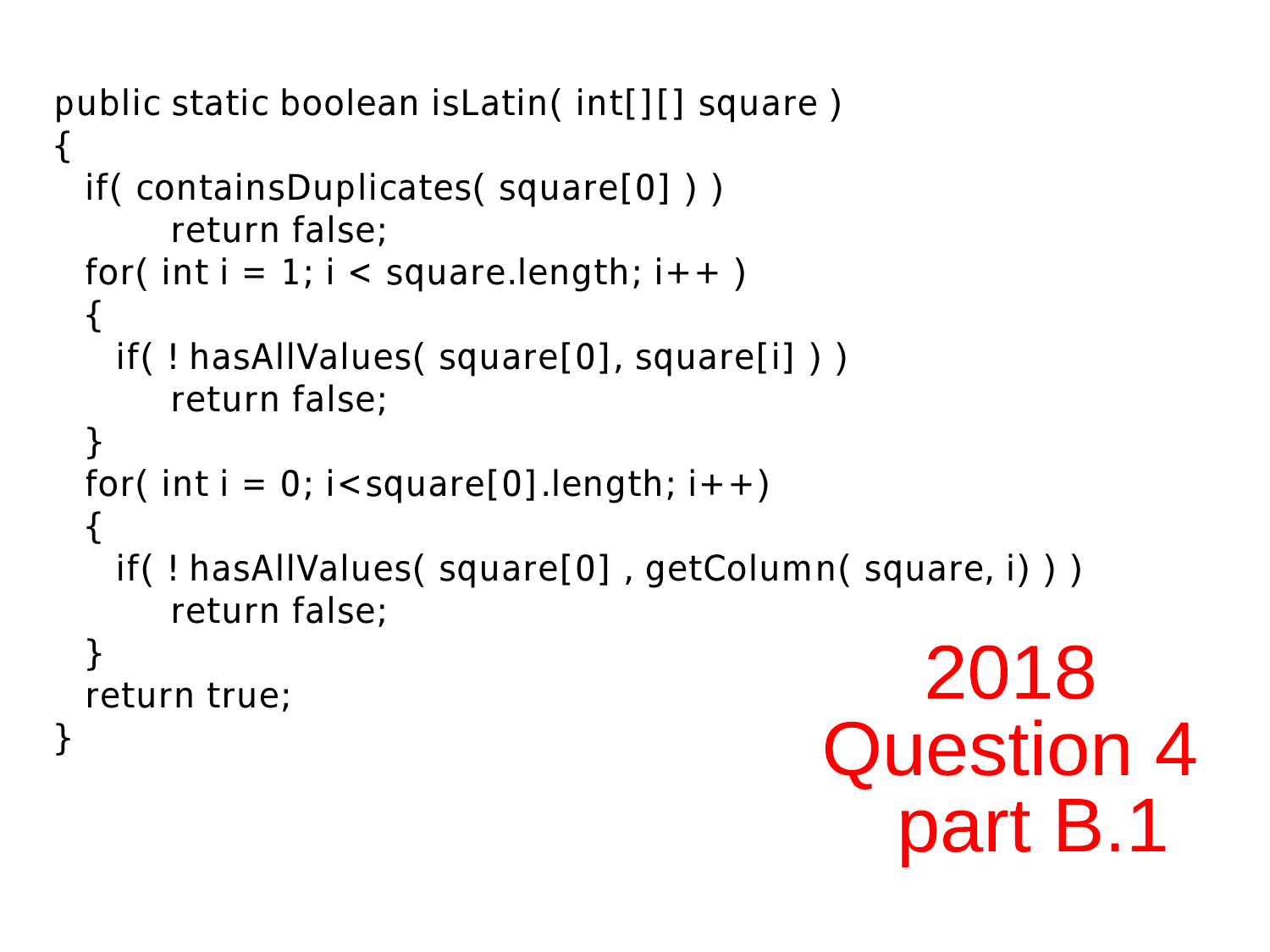

public static boolean isLatin( int[][] square )
 {
    if( containsDuplicates( square[0] ) )
 	return false;
    for( int i = 1; i < square.length; i++ )
    {
       if( ! hasAllValues( square[0], square[i] ) )
 	return false;
    }
    for( int i = 0; i<square[0].length; i++)
    {
       if( ! hasAllValues( square[0] , getColumn( square, i) ) )
	return false;
    }
    return true;
 }
2018
Question 4
 part B.1